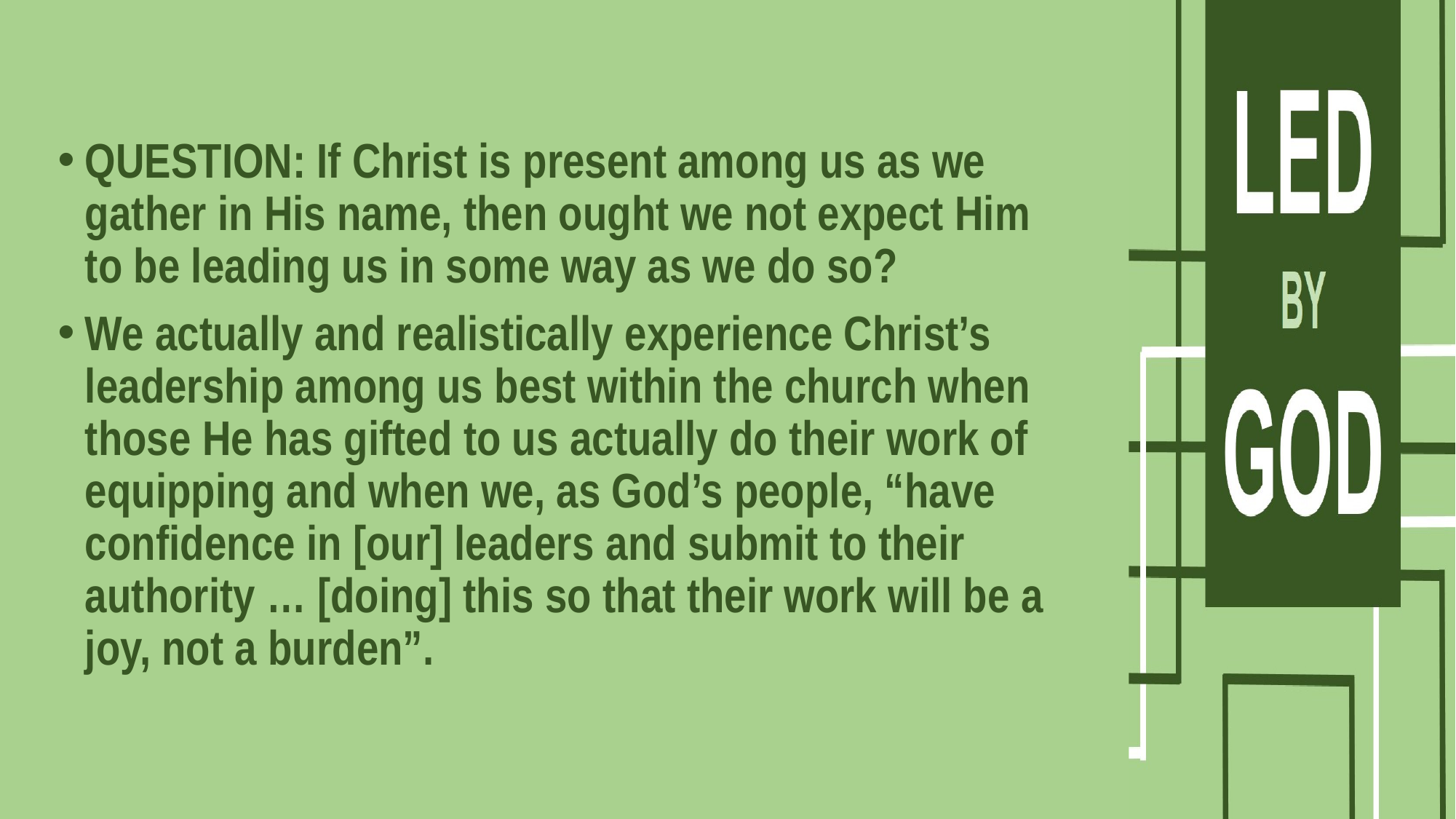

#
QUESTION: If Christ is present among us as we gather in His name, then ought we not expect Him to be leading us in some way as we do so?
We actually and realistically experience Christ’s leadership among us best within the church when those He has gifted to us actually do their work of equipping and when we, as God’s people, “have confidence in [our] leaders and submit to their authority … [doing] this so that their work will be a joy, not a burden”.